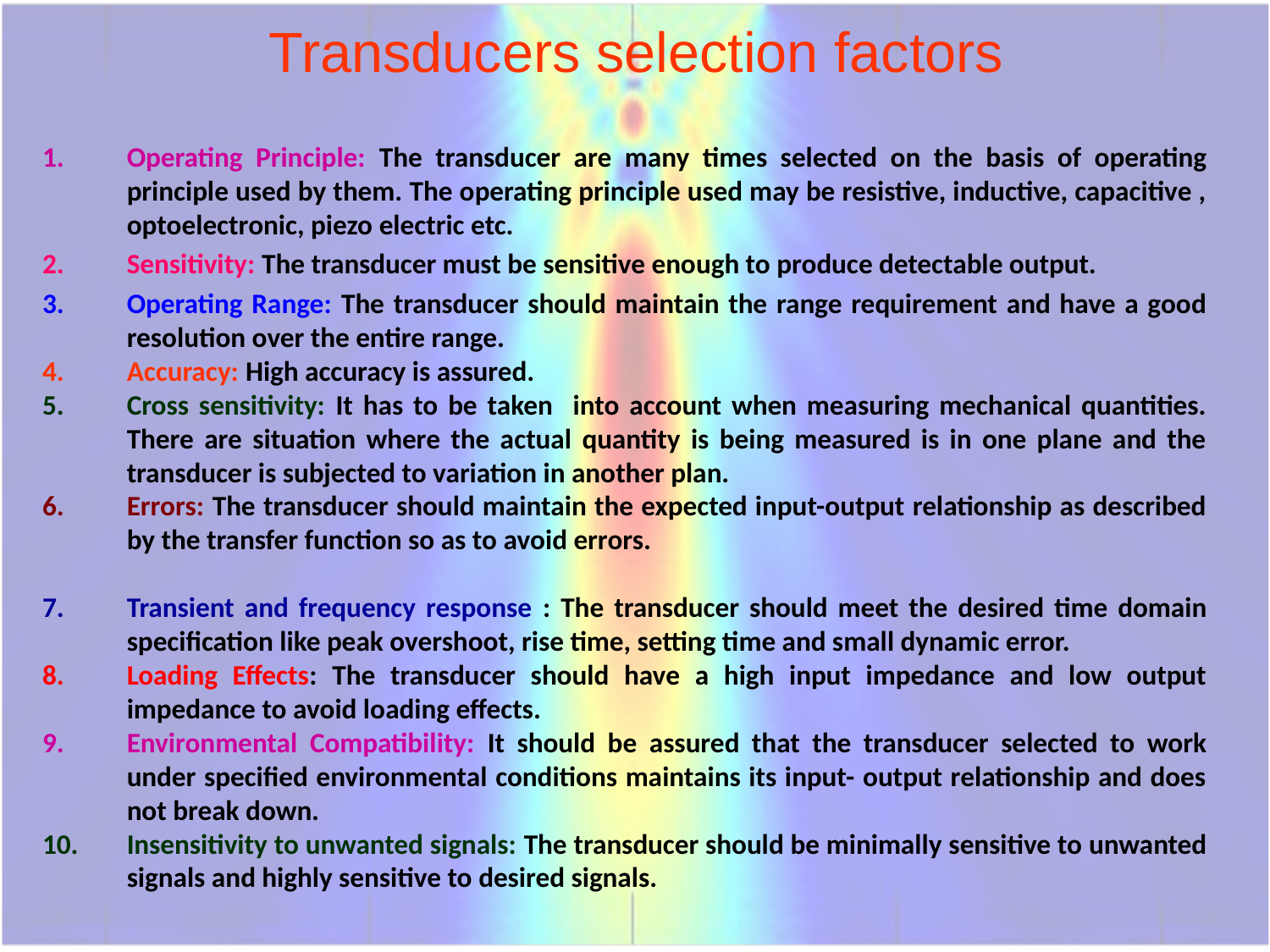

Transducers selection factors

Operating Principle: The transducer are many times selected on the basis of operating principle used by them. The operating principle used may be resistive, inductive, capacitive , optoelectronic, piezo electric etc.
Sensitivity: The transducer must be sensitive enough to produce detectable output.
Operating Range: The transducer should maintain the range requirement and have a good resolution over the entire range.
Accuracy: High accuracy is assured.
Cross sensitivity: It has to be taken  into account when measuring mechanical quantities. There are situation where the actual quantity is being measured is in one plane and the transducer is subjected to variation in another plan.
Errors: The transducer should maintain the expected input-output relationship as described by the transfer function so as to avoid errors.

Transient and frequency response : The transducer should meet the desired time domain specification like peak overshoot, rise time, setting time and small dynamic error.
Loading Effects: The transducer should have a high input impedance and low output impedance to avoid loading effects.
Environmental Compatibility: It should be assured that the transducer selected to work under specified environmental conditions maintains its input- output relationship and does not break down.
Insensitivity to unwanted signals: The transducer should be minimally sensitive to unwanted signals and highly sensitive to desired signals.